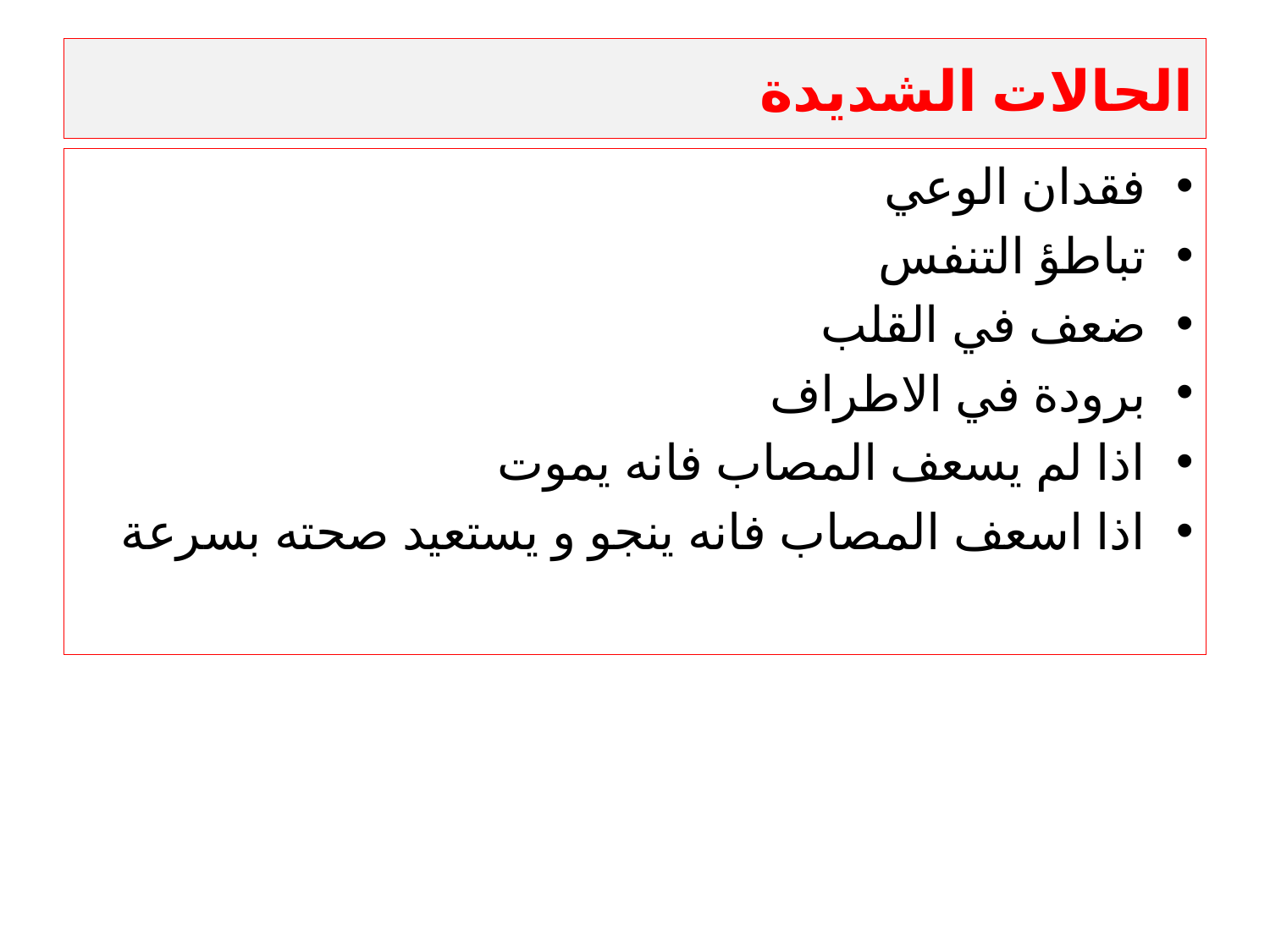

# الحالات الشديدة
فقدان الوعي
تباطؤ التنفس
ضعف في القلب
برودة في الاطراف
اذا لم يسعف المصاب فانه يموت
اذا اسعف المصاب فانه ينجو و يستعيد صحته بسرعة